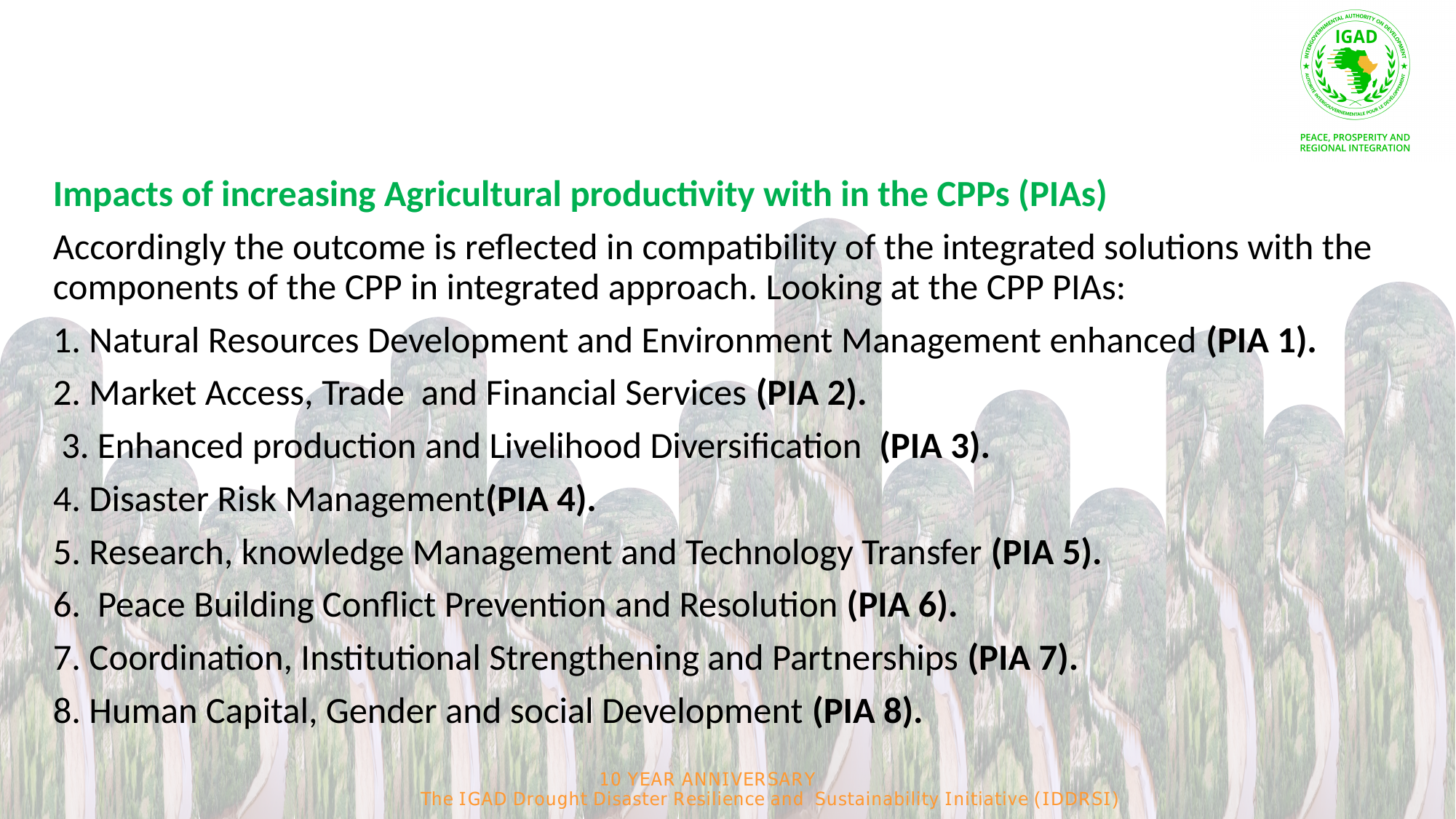

Impacts of increasing Agricultural productivity with in the CPPs (PIAs)
Accordingly the outcome is reflected in compatibility of the integrated solutions with the components of the CPP in integrated approach. Looking at the CPP PIAs:
1. Natural Resources Development and Environment Management enhanced (PIA 1).
2. Market Access, Trade  and Financial Services (PIA 2).
 3. Enhanced production and Livelihood Diversification  (PIA 3).
4. Disaster Risk Management(PIA 4).
5. Research, knowledge Management and Technology Transfer (PIA 5).
6.  Peace Building Conflict Prevention and Resolution (PIA 6).
7. Coordination, Institutional Strengthening and Partnerships (PIA 7).
8. Human Capital, Gender and social Development (PIA 8).